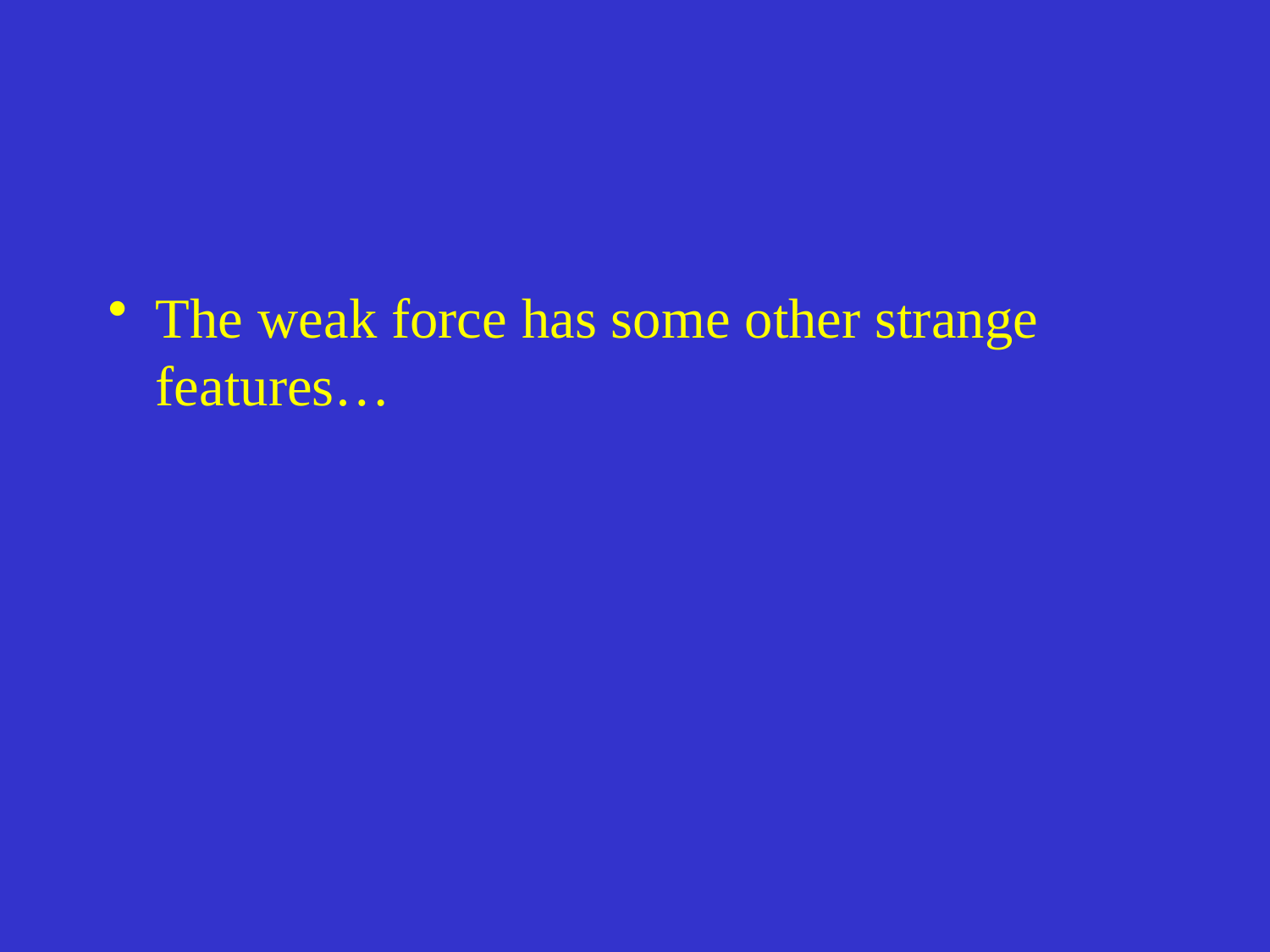

#
The weak force has some other strange features…